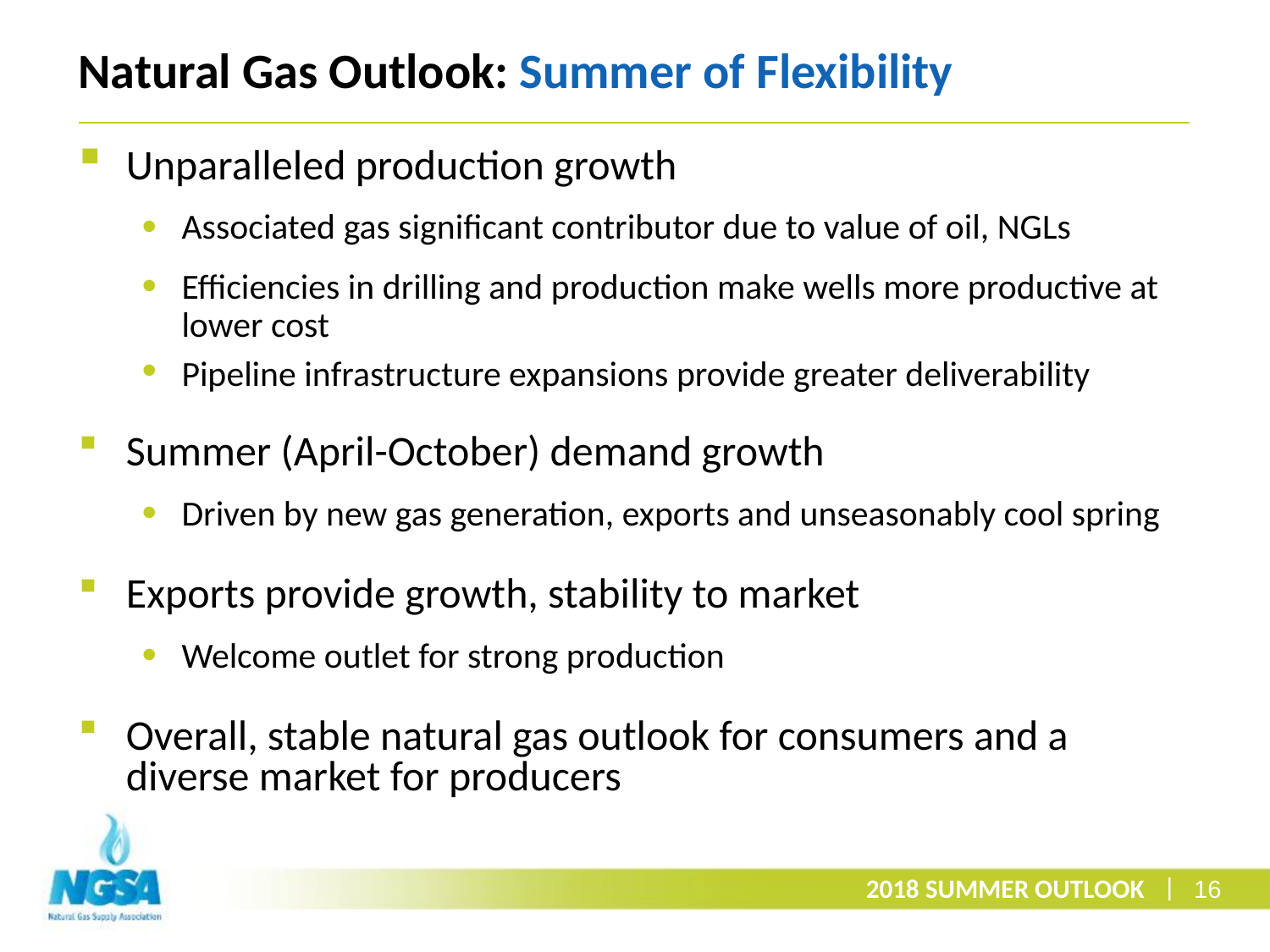

# Natural Gas Outlook: Summer of Flexibility
Unparalleled production growth
Associated gas significant contributor due to value of oil, NGLs
Efficiencies in drilling and production make wells more productive at lower cost
Pipeline infrastructure expansions provide greater deliverability
Summer (April-October) demand growth
Driven by new gas generation, exports and unseasonably cool spring
Exports provide growth, stability to market
Welcome outlet for strong production
Overall, stable natural gas outlook for consumers and a diverse market for producers